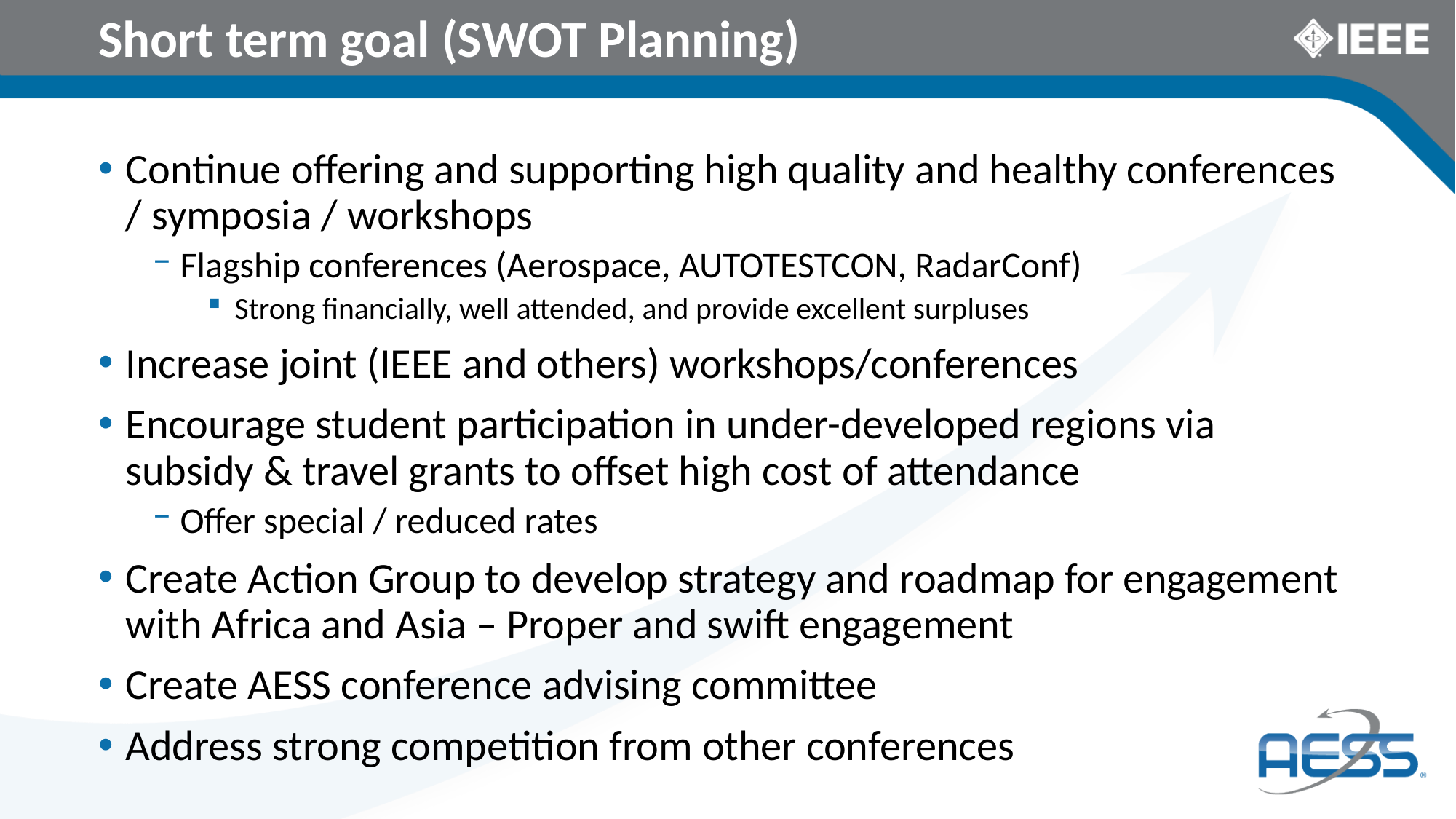

# Short term goal (SWOT Planning)
Continue offering and supporting high quality and healthy conferences / symposia / workshops
Flagship conferences (Aerospace, AUTOTESTCON, RadarConf)
Strong financially, well attended, and provide excellent surpluses
Increase joint (IEEE and others) workshops/conferences
Encourage student participation in under-developed regions via subsidy & travel grants to offset high cost of attendance
Offer special / reduced rates
Create Action Group to develop strategy and roadmap for engagement with Africa and Asia – Proper and swift engagement
Create AESS conference advising committee
Address strong competition from other conferences